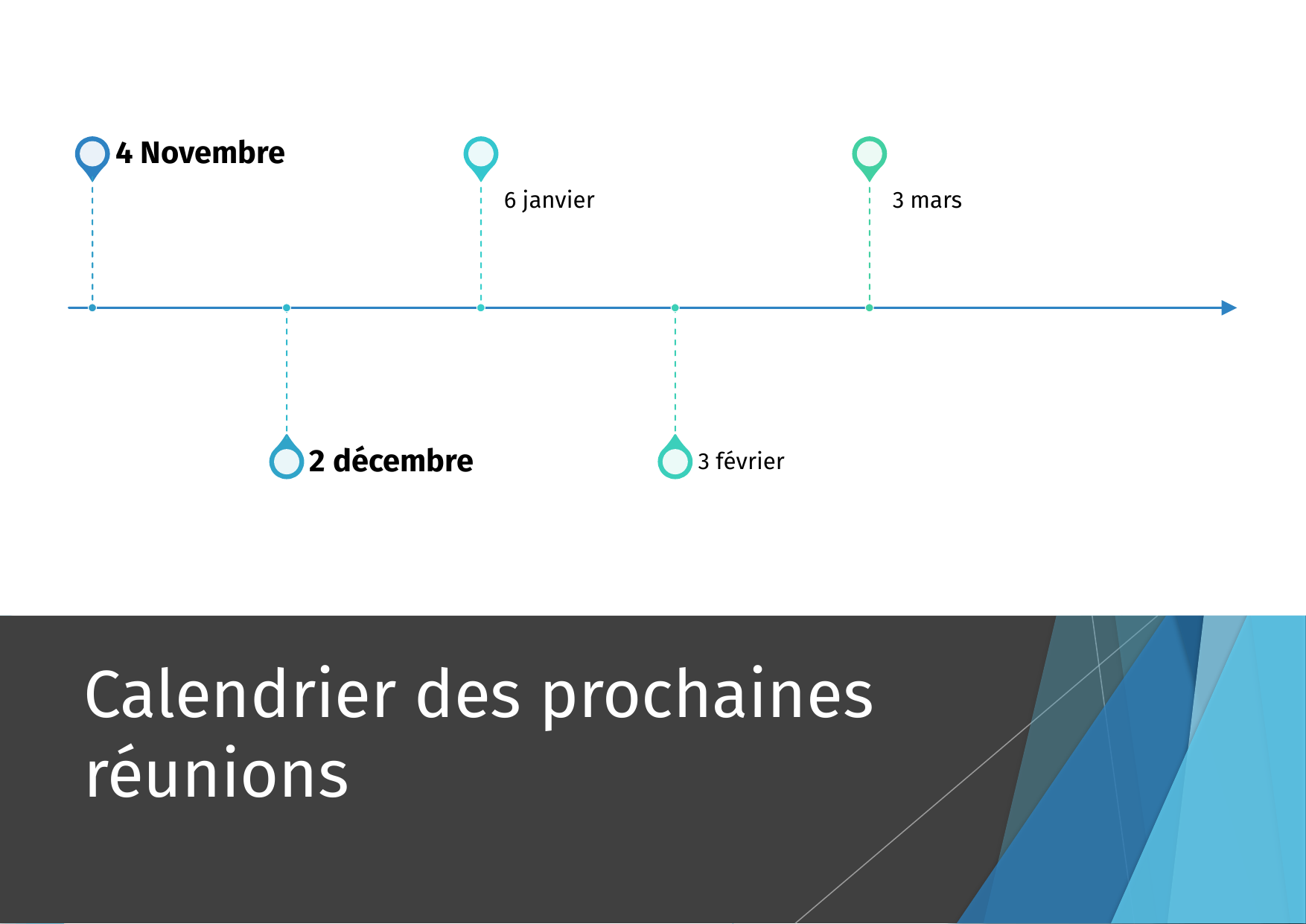

4 Novembre

2 décembre
6 janvier

3 février
3 mars

# Calendrier des prochaines réunions